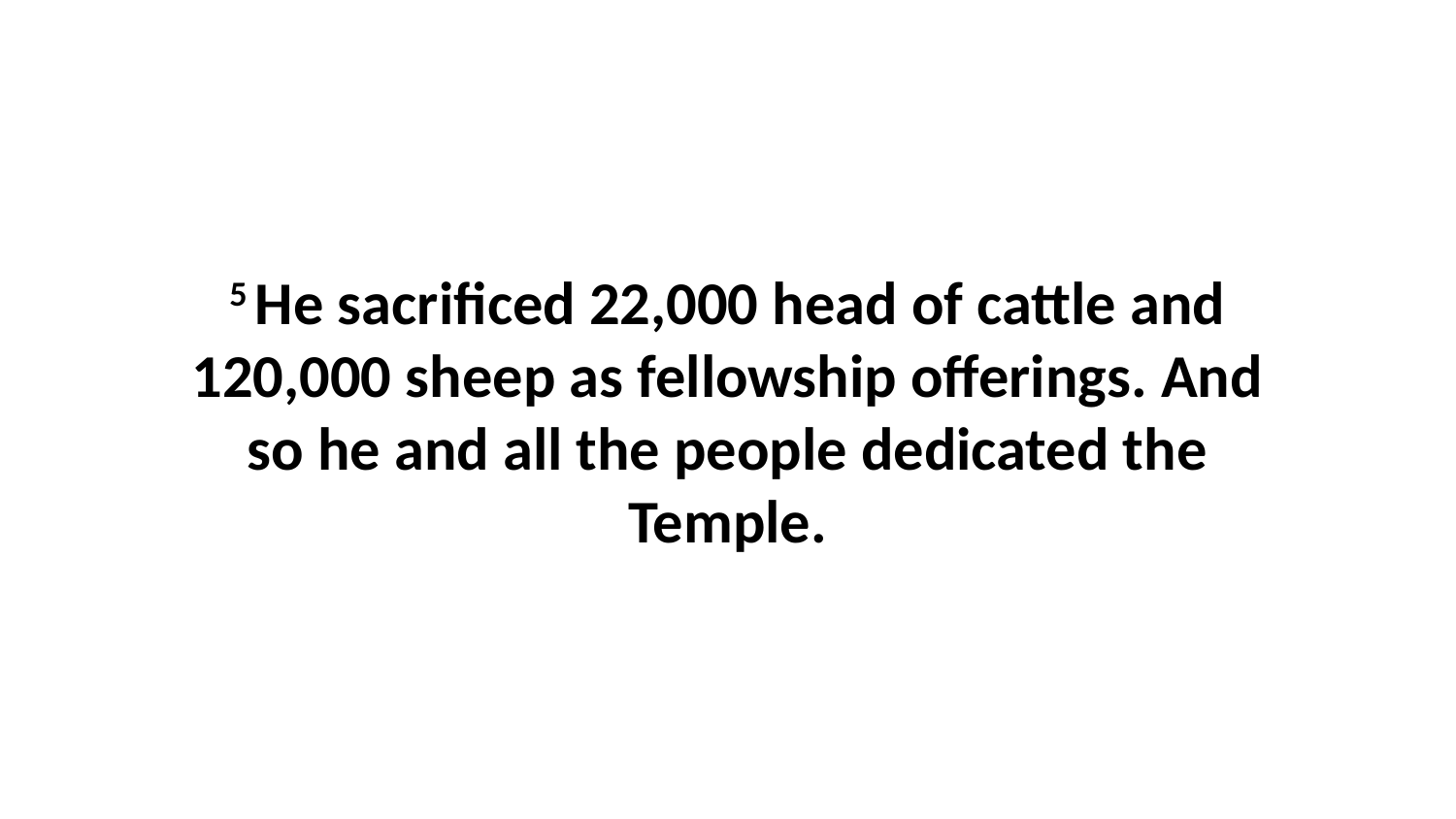

5 He sacrificed 22,000 head of cattle and 120,000 sheep as fellowship offerings. And so he and all the people dedicated the Temple.